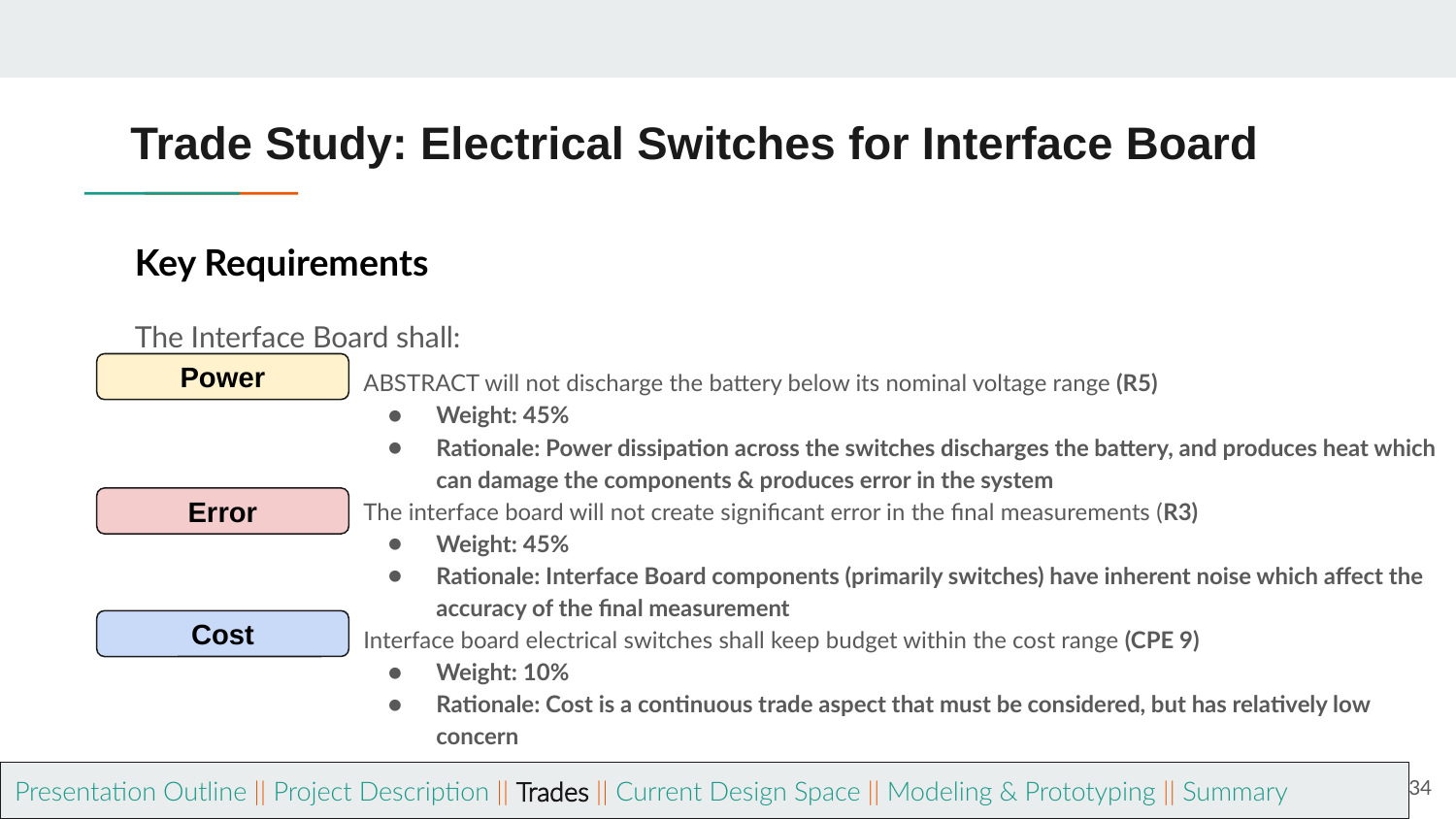

# Trade Study: Electrical Switches for Interface Board
Key Requirements
The Interface Board shall:

ABSTRACT will not discharge the battery below its nominal voltage range (R5)
Weight: 45%
Rationale: Power dissipation across the switches discharges the battery, and produces heat which can damage the components & produces error in the system
The interface board will not create significant error in the final measurements (R3)
Weight: 45%
Rationale: Interface Board components (primarily switches) have inherent noise which affect the accuracy of the final measurement
Interface board electrical switches shall keep budget within the cost range (CPE 9)
Weight: 10%
Rationale: Cost is a continuous trade aspect that must be considered, but has relatively low concern

Power
Error
Cost
34
Presentation Outline || Project Description || Trades || Current Design Space || Modeling & Prototyping || Summary